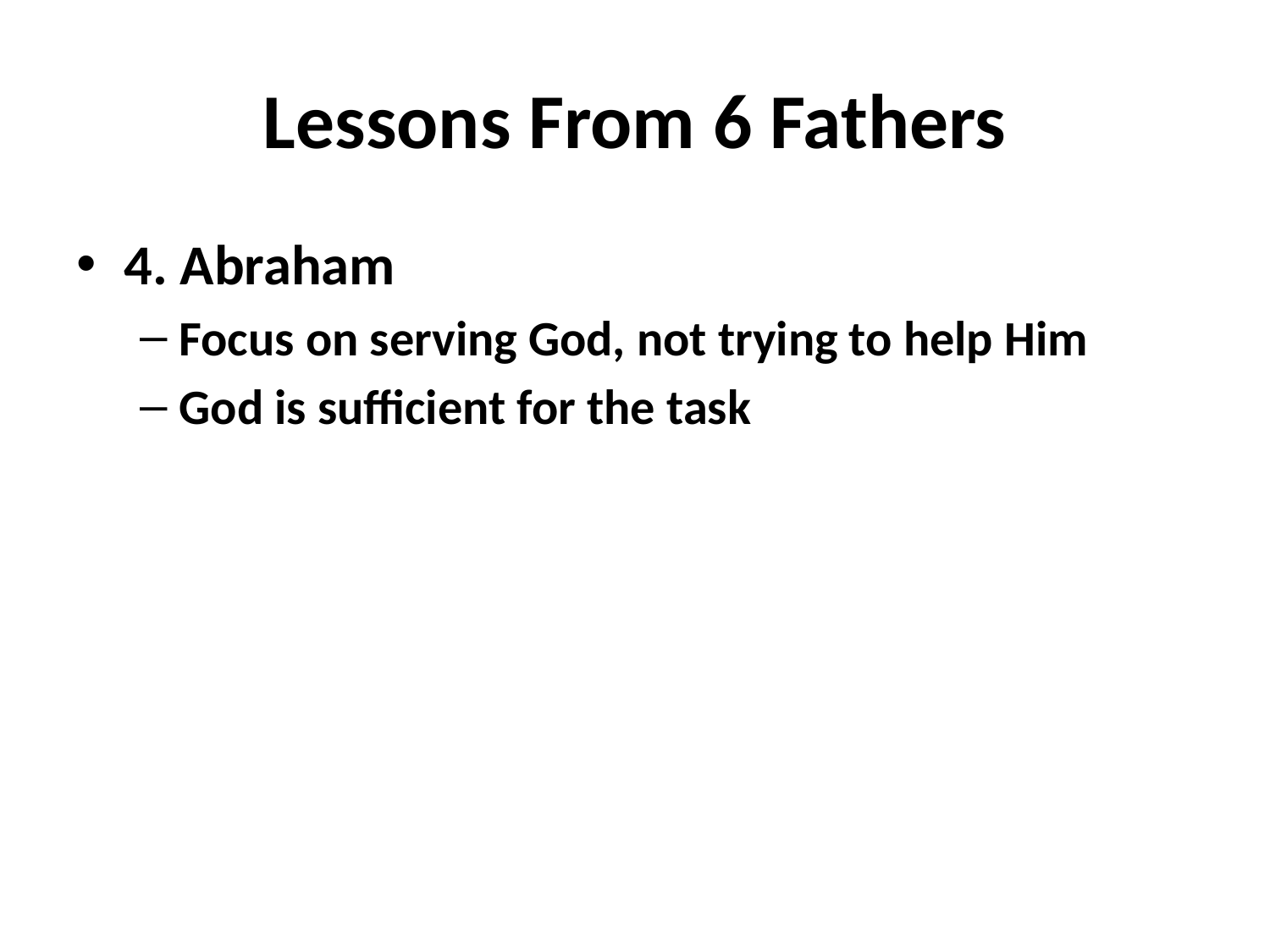

# Lessons From 6 Fathers
4. Abraham
Focus on serving God, not trying to help Him
God is sufficient for the task